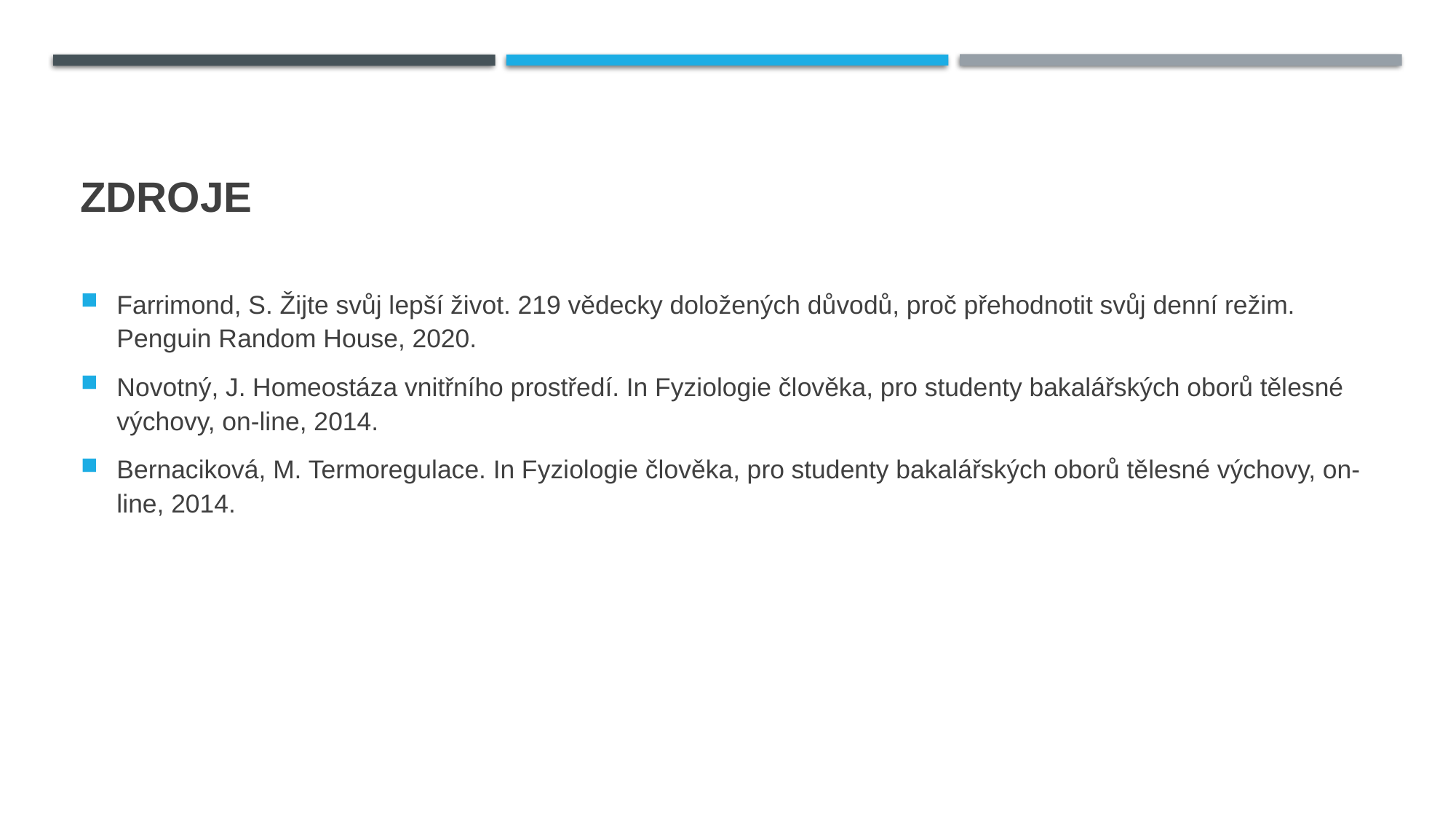

# ZDROJE
Farrimond, S. Žijte svůj lepší život. 219 vědecky doložených důvodů, proč přehodnotit svůj denní režim. Penguin Random House, 2020.
Novotný, J. Homeostáza vnitřního prostředí. In Fyziologie člověka, pro studenty bakalářských oborů tělesné výchovy, on-line, 2014.
Bernaciková, M. Termoregulace. In Fyziologie člověka, pro studenty bakalářských oborů tělesné výchovy, on-line, 2014.